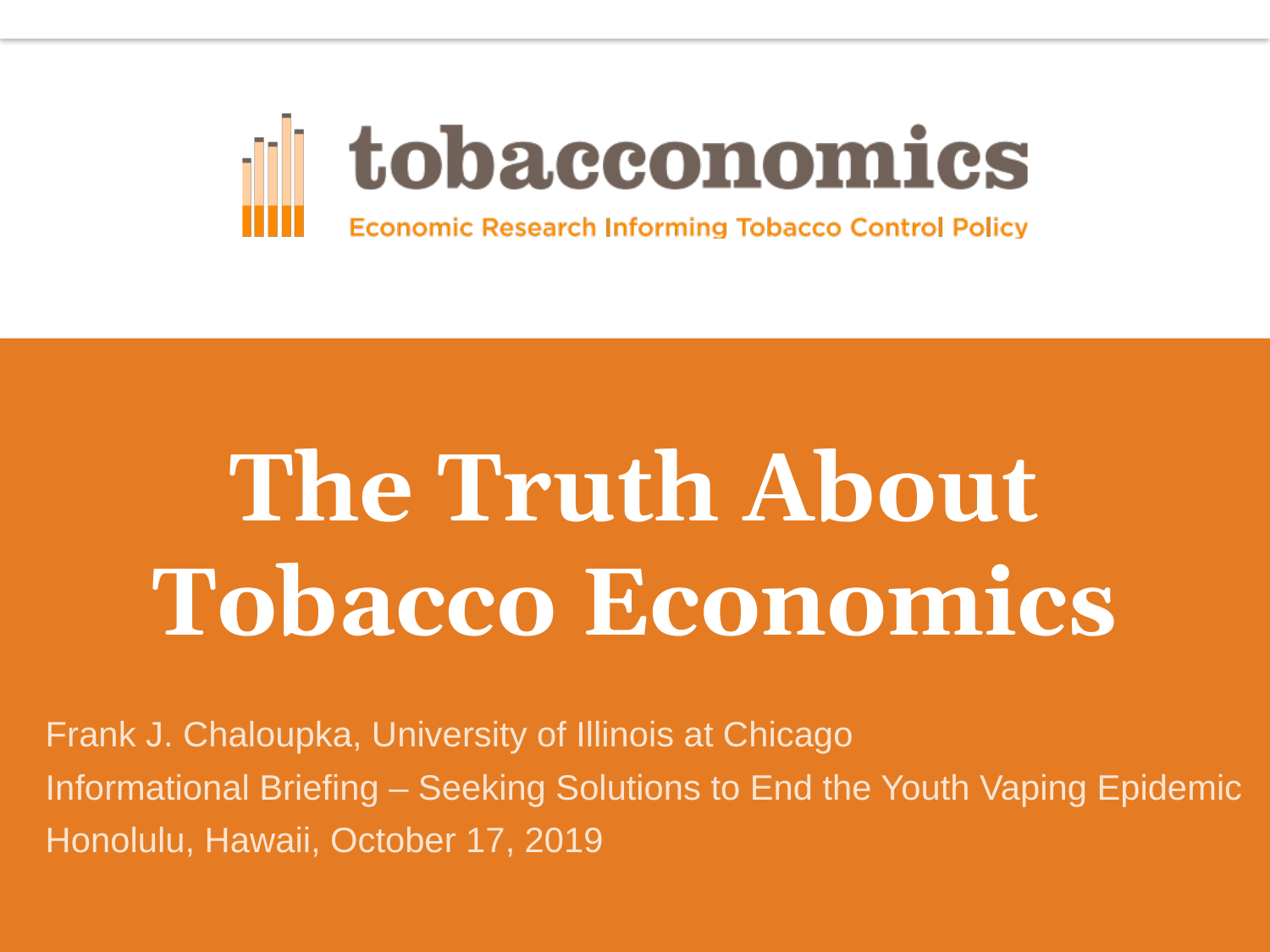

# The Truth About Tobacco Economics
Frank J. Chaloupka, University of Illinois at Chicago
Informational Briefing – Seeking Solutions to End the Youth Vaping Epidemic
Honolulu, Hawaii, October 17, 2019